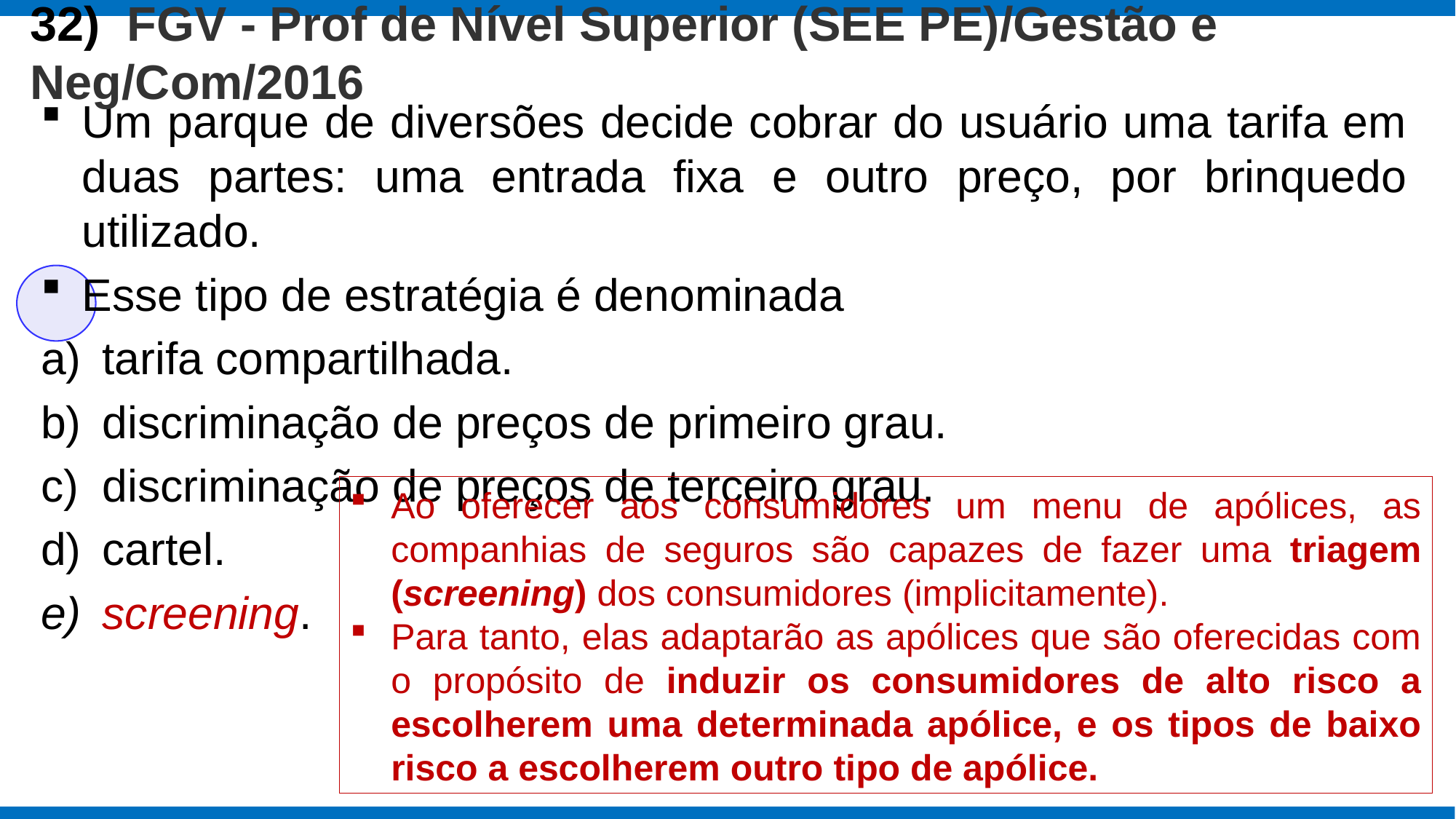

# 32)  FGV - Prof de Nível Superior (SEE PE)/Gestão e Neg/Com/2016

Um parque de diversões decide cobrar do usuário uma tarifa em duas partes: uma entrada fixa e outro preço, por brinquedo utilizado.
Esse tipo de estratégia é denominada
tarifa compartilhada.
discriminação de preços de primeiro grau.
discriminação de preços de terceiro grau.
cartel.
screening.

Ao oferecer aos consumidores um menu de apólices, as companhias de seguros são capazes de fazer uma triagem (screening) dos consumidores (implicitamente).
Para tanto, elas adaptarão as apólices que são oferecidas com o propósito de induzir os consumidores de alto risco a escolherem uma determinada apólice, e os tipos de baixo risco a escolherem outro tipo de apólice.